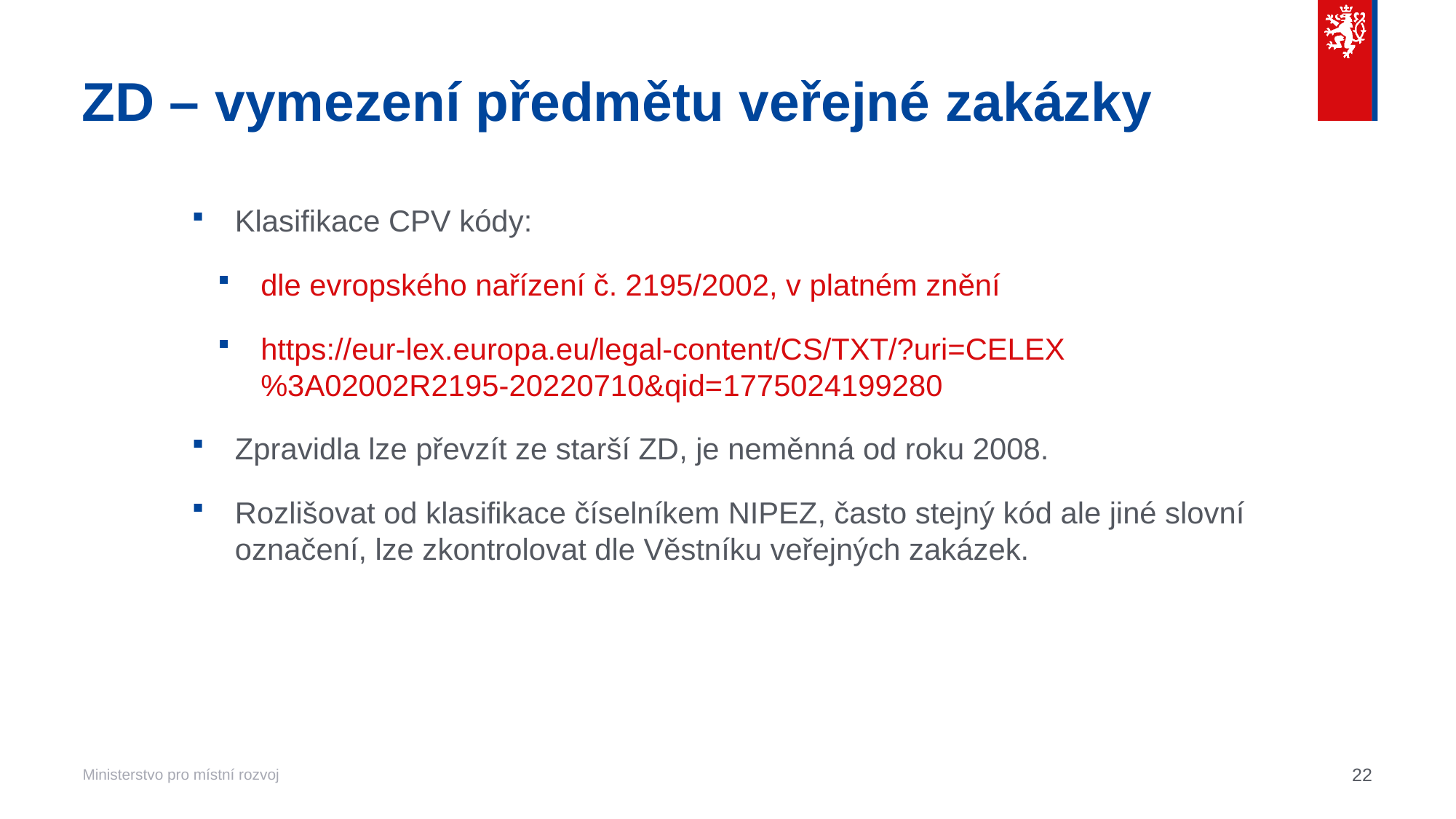

# ZD – vymezení předmětu veřejné zakázky
Klasifikace CPV kódy:
dle evropského nařízení č. 2195/2002, v platném znění
https://eur-lex.europa.eu/legal-content/CS/TXT/?uri=CELEX%3A02002R2195-20220710&qid=1775024199280
Zpravidla lze převzít ze starší ZD, je neměnná od roku 2008.
Rozlišovat od klasifikace číselníkem NIPEZ, často stejný kód ale jiné slovní označení, lze zkontrolovat dle Věstníku veřejných zakázek.

22